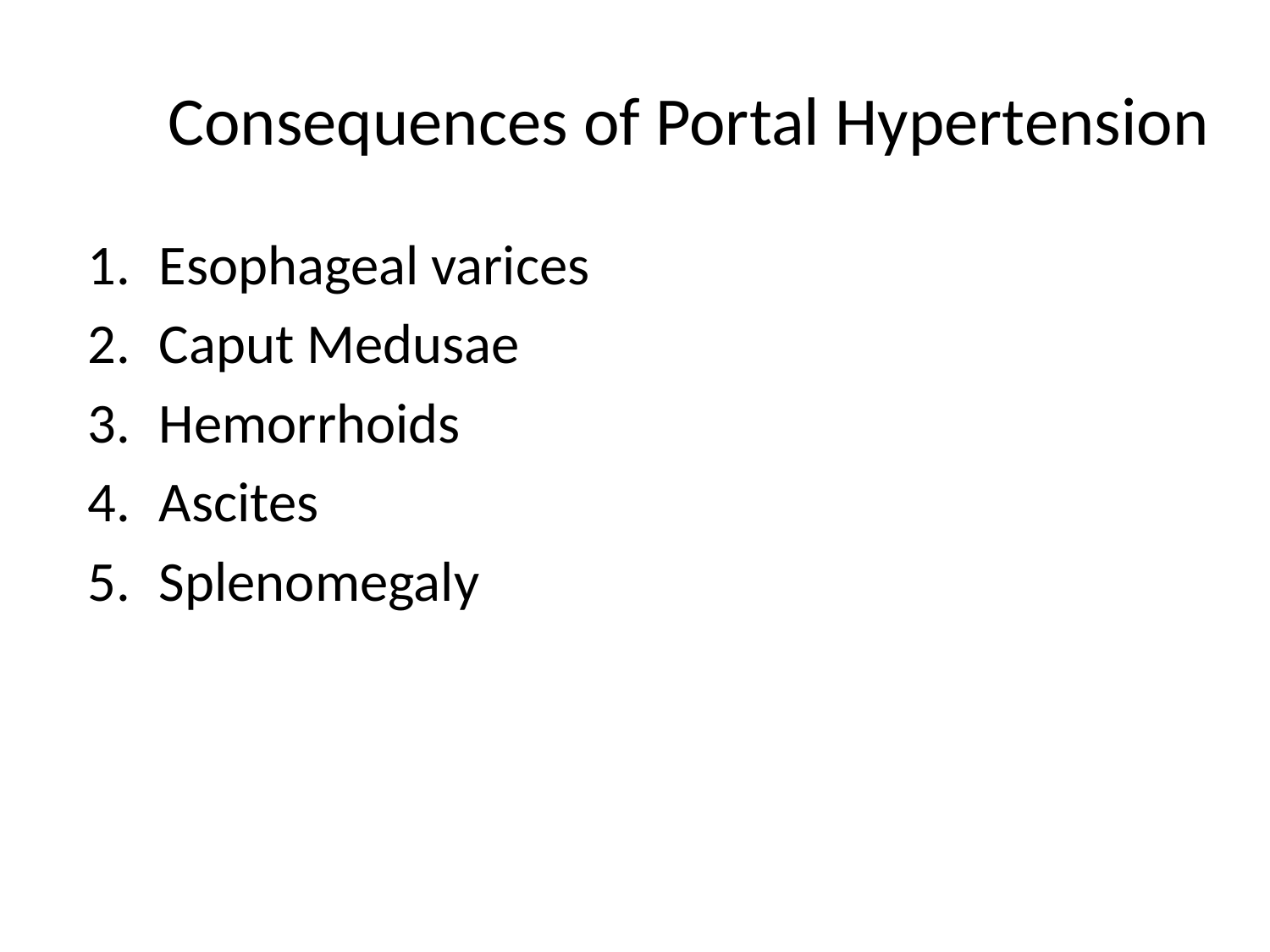

# Consequences of Portal Hypertension
Esophageal varices
Caput Medusae
Hemorrhoids
Ascites
Splenomegaly